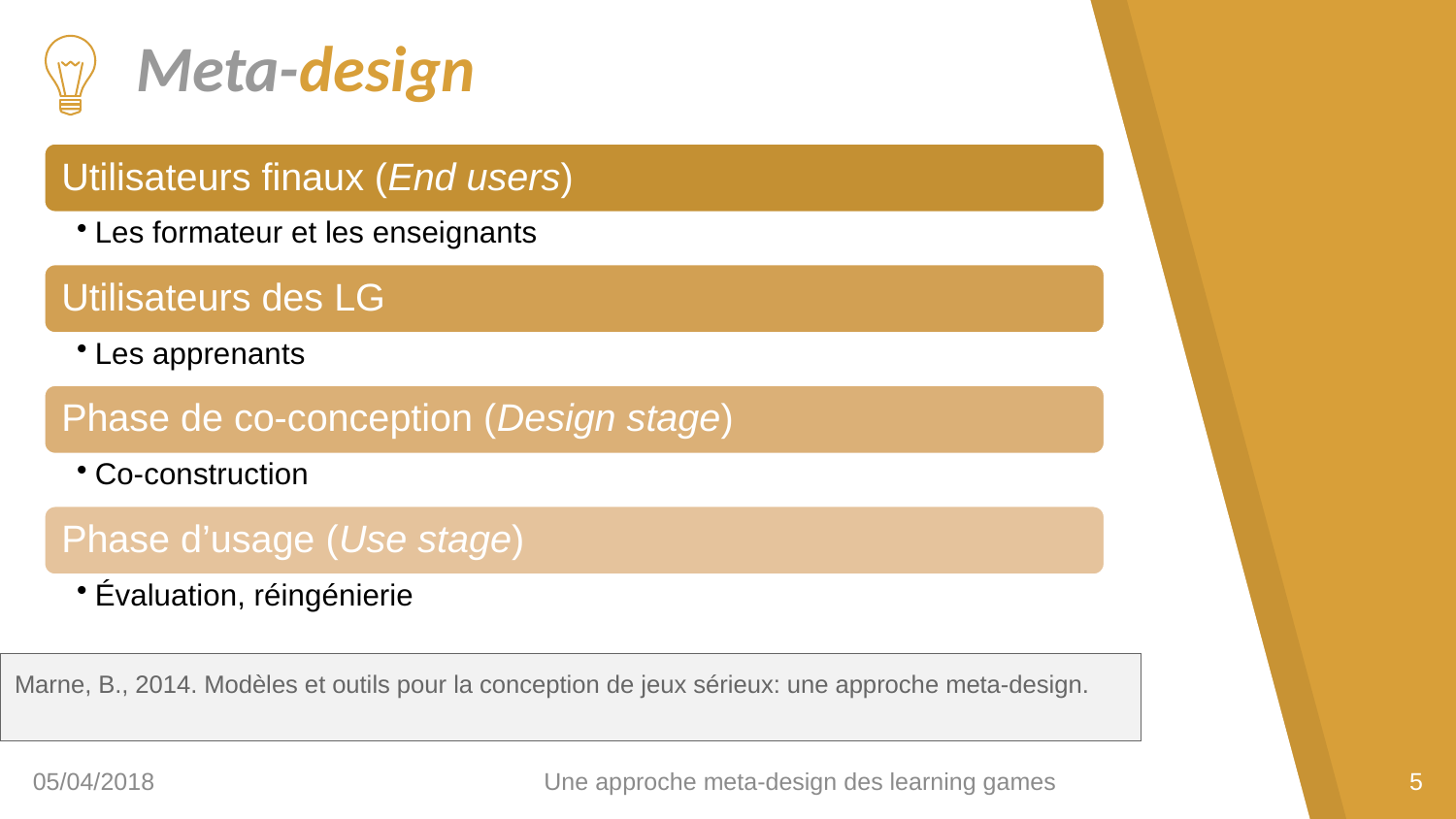

# Meta-design
Utilisateurs finaux (End users)
Les formateur et les enseignants
Utilisateurs des LG
Les apprenants
Phase de co-conception (Design stage)
Co-construction
Phase d’usage (Use stage)
Évaluation, réingénierie
Marne, B., 2014. Modèles et outils pour la conception de jeux sérieux: une approche meta-design.

05/04/2018
Une approche meta-design des learning games
5